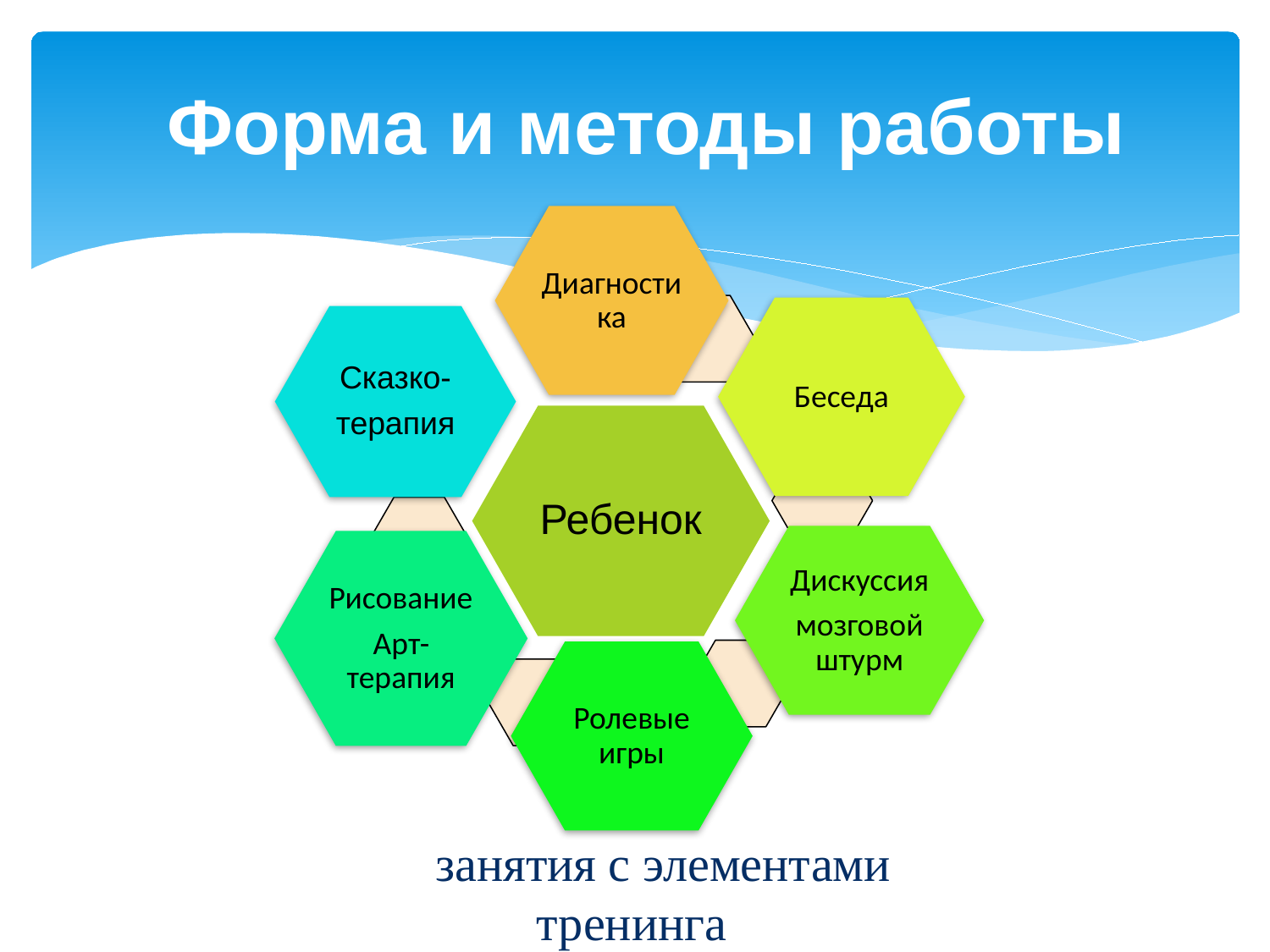

# Форма и методы работы
Ребенок
Диагностика
Беседа
Дискуссия
мозговой штурм
Ролевые игры
Рисование
Арт-терапия
Сказко-
терапия
занятия с элементами тренинга